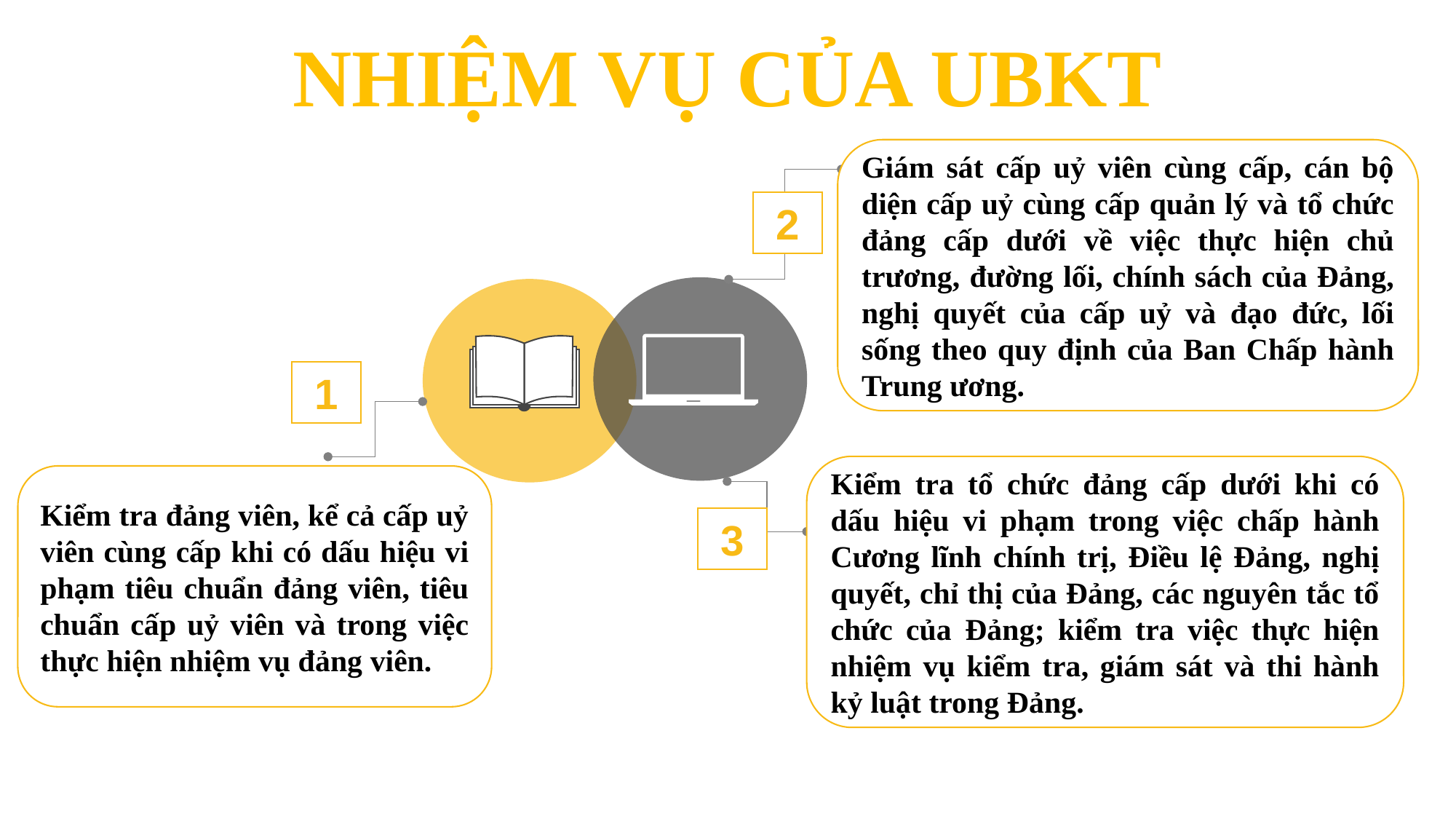

NHIỆM VỤ CỦA UBKT
Giám sát cấp uỷ viên cùng cấp, cán bộ diện cấp uỷ cùng cấp quản lý và tổ chức đảng cấp dưới về việc thực hiện chủ trương, đường lối, chính sách của Đảng, nghị quyết của cấp uỷ và đạo đức, lối sống theo quy định của Ban Chấp hành Trung ương.
2

1
Kiểm tra tổ chức đảng cấp dưới khi có dấu hiệu vi phạm trong việc chấp hành Cương lĩnh chính trị, Điều lệ Đảng, nghị quyết, chỉ thị của Đảng, các nguyên tắc tổ chức của Đảng; kiểm tra việc thực hiện nhiệm vụ kiểm tra, giám sát và thi hành kỷ luật trong Đảng.
Kiểm tra đảng viên, kể cả cấp uỷ viên cùng cấp khi có dấu hiệu vi phạm tiêu chuẩn đảng viên, tiêu chuẩn cấp uỷ viên và trong việc thực hiện nhiệm vụ đảng viên.
3